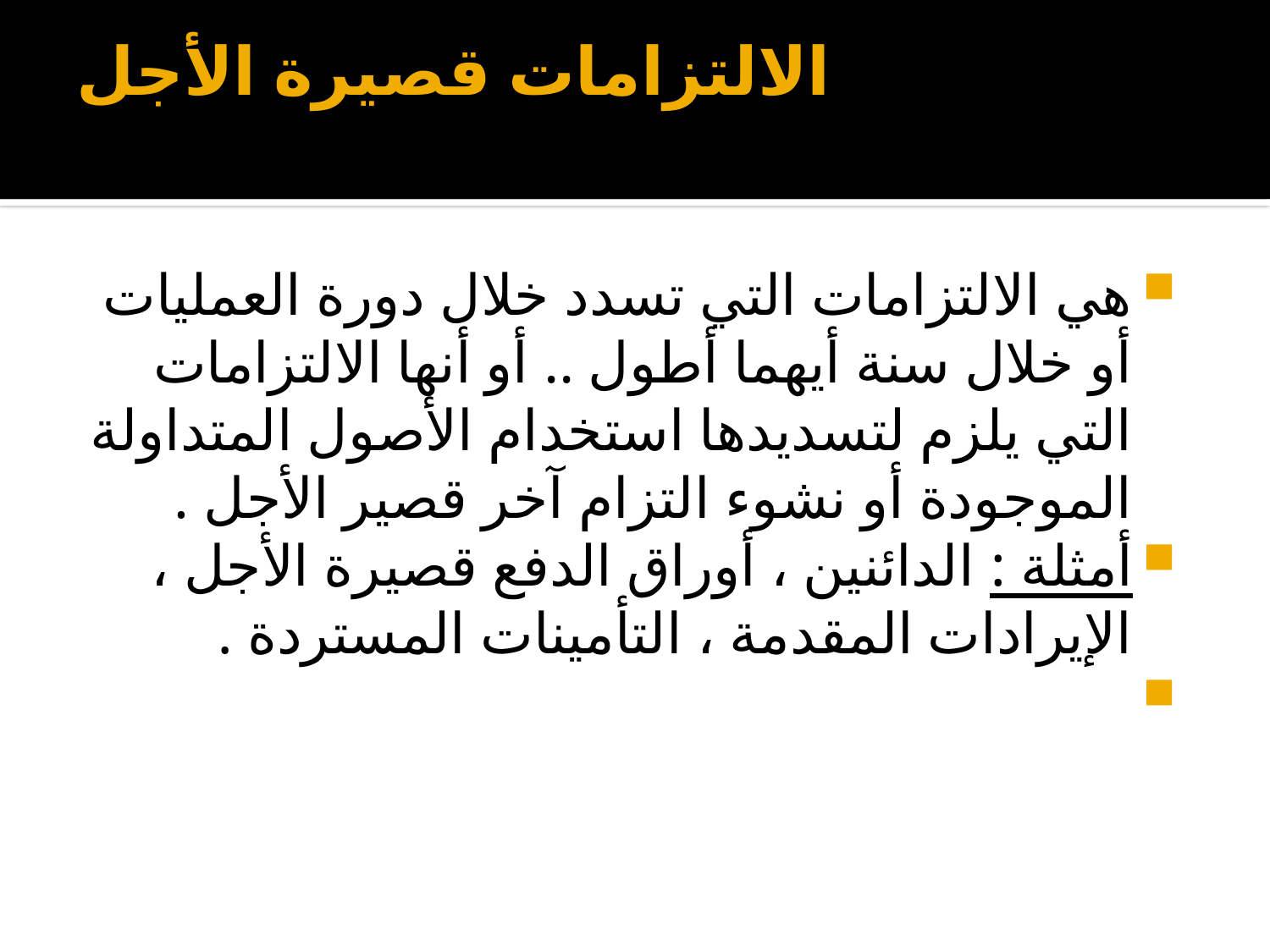

# الالتزامات قصيرة الأجل
هي الالتزامات التي تسدد خلال دورة العمليات أو خلال سنة أيهما أطول .. أو أنها الالتزامات التي يلزم لتسديدها استخدام الأصول المتداولة الموجودة أو نشوء التزام آخر قصير الأجل .
أمثلة : الدائنين ، أوراق الدفع قصيرة الأجل ، الإيرادات المقدمة ، التأمينات المستردة .